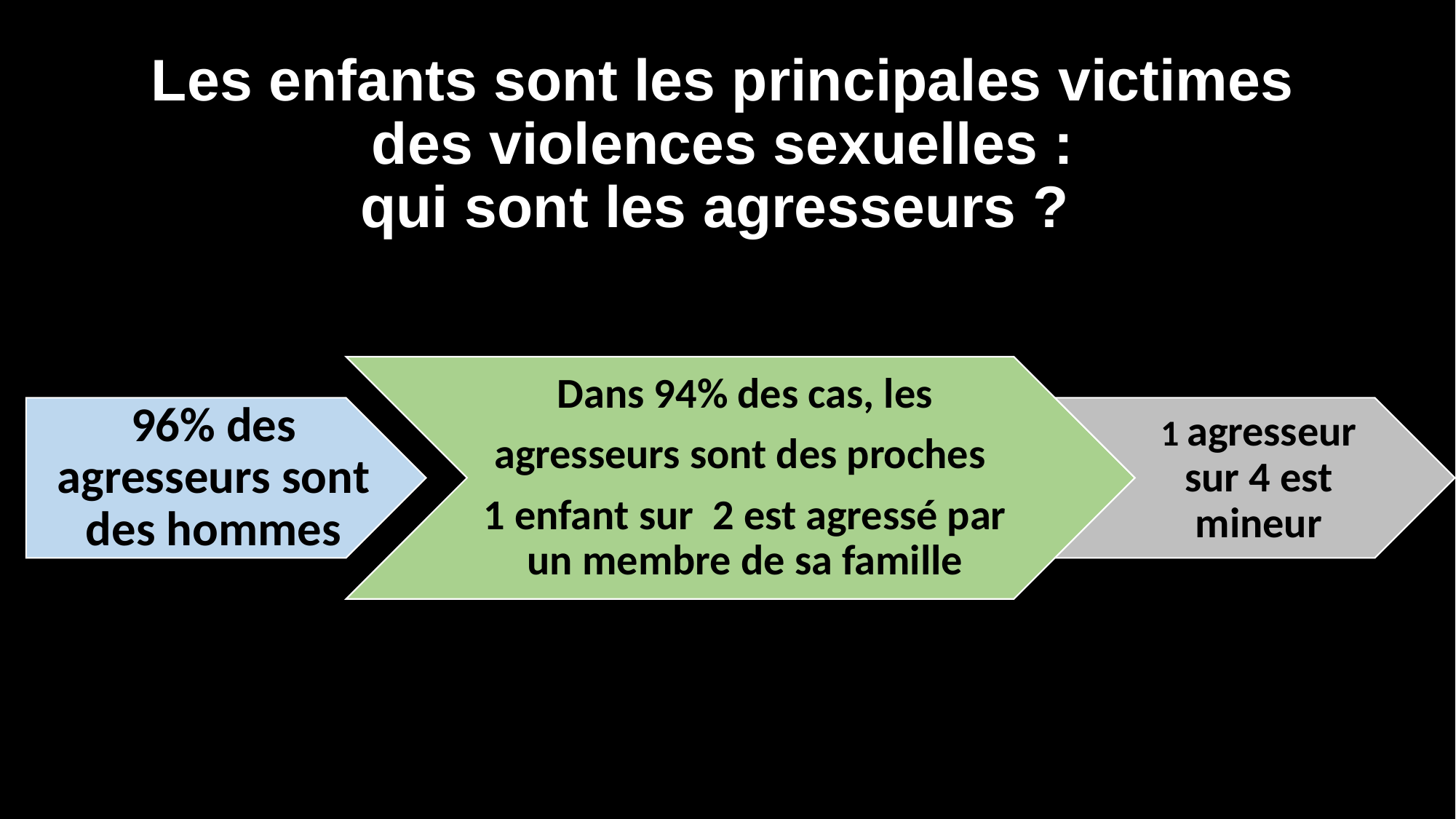

# Les enfants sont les principales victimes des violences sexuelles : qui sont les agresseurs ?
96% des agresseurs sont des hommes
Dans 94% des cas, les
agresseurs sont des proches
1 enfant sur  2 est agressé par un membre de sa famille
1 agresseur sur 4 est mineur